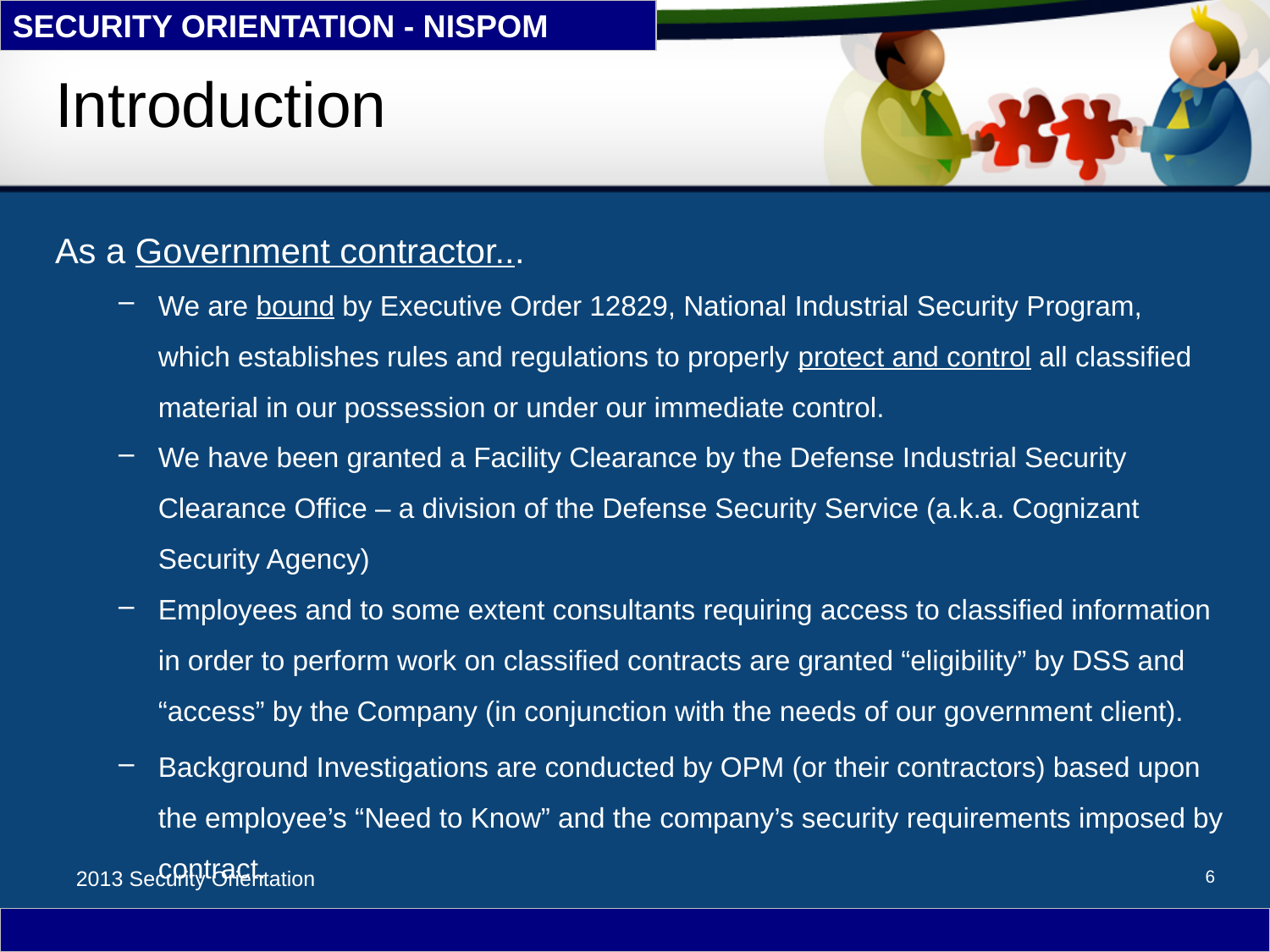

# Introduction
As a Government contractor...
We are bound by Executive Order 12829, National Industrial Security Program,  which establishes rules and regulations to properly protect and control all classified material in our possession or under our immediate control.
We have been granted a Facility Clearance by the Defense Industrial Security Clearance Office – a division of the Defense Security Service (a.k.a. Cognizant Security Agency)
Employees and to some extent consultants requiring access to classified information in order to perform work on classified contracts are granted “eligibility” by DSS and “access” by the Company (in conjunction with the needs of our government client).
Background Investigations are conducted by OPM (or their contractors) based upon the employee’s “Need to Know” and the company’s security requirements imposed by contract.
6